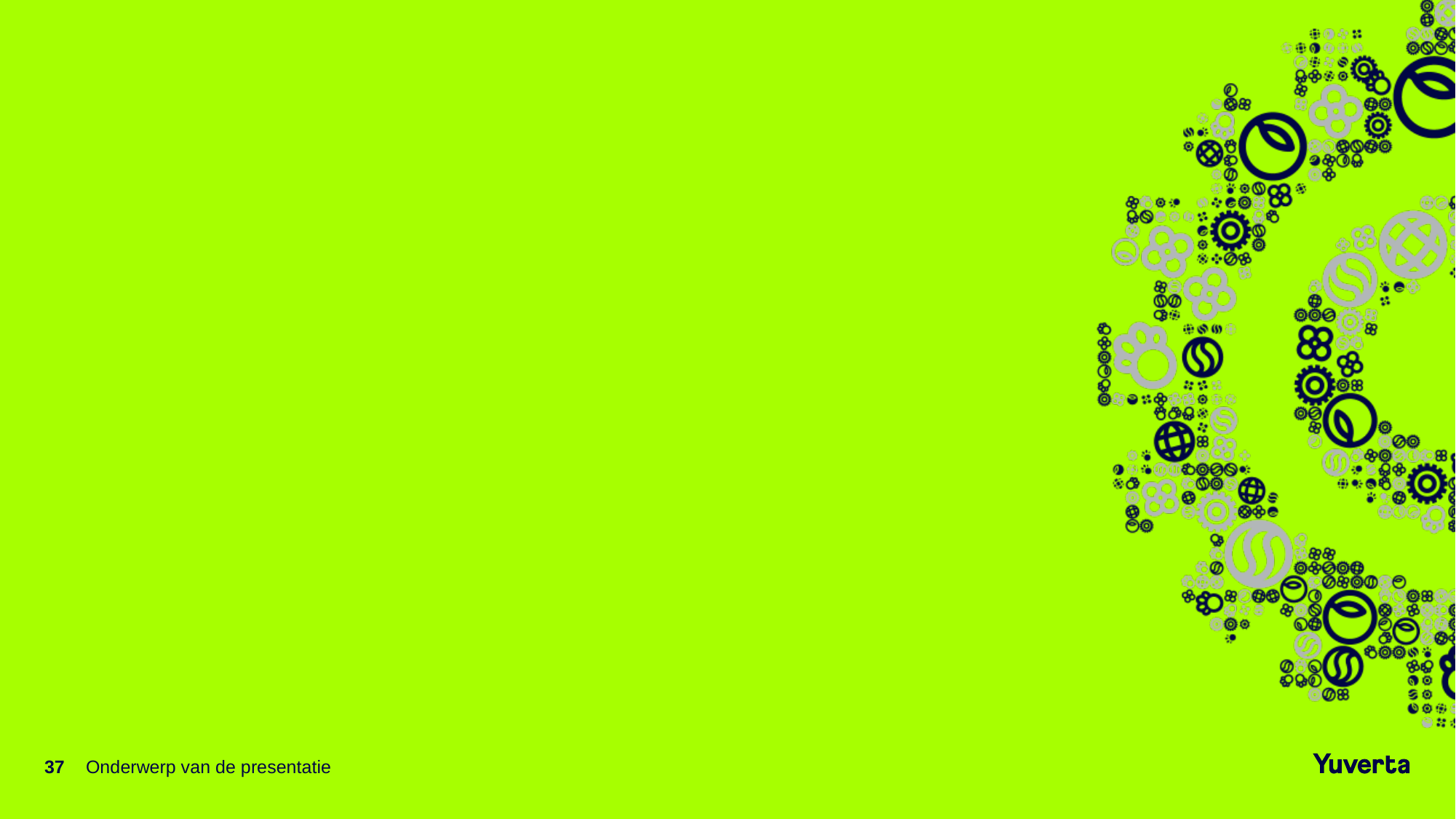

#

37
Onderwerp van de presentatie
20-10-2021